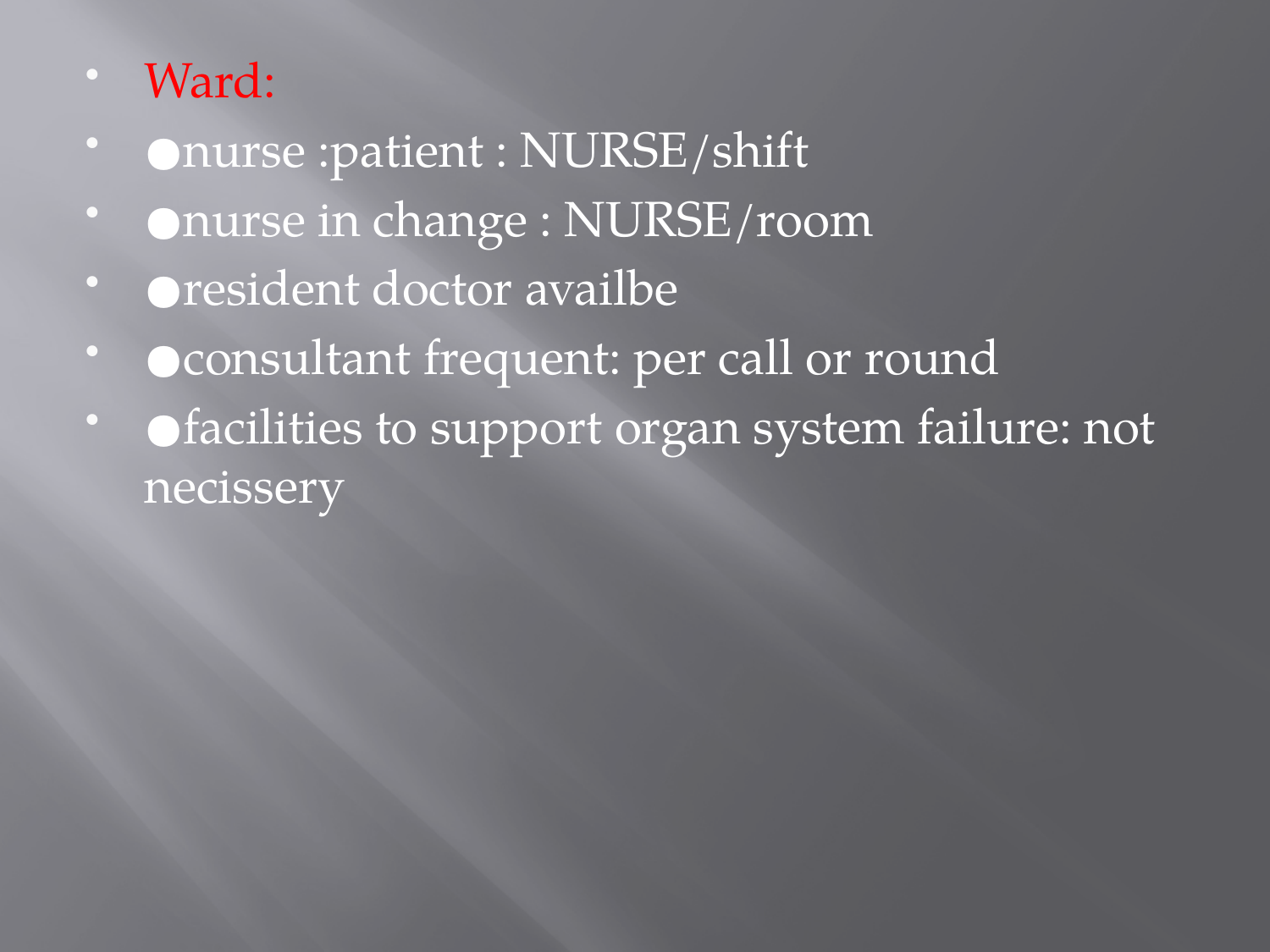

#
Ward:
●nurse :patient : NURSE/shift
●nurse in change : NURSE/room
●resident doctor availbe
●consultant frequent: per call or round
●facilities to support organ system failure: not necissery